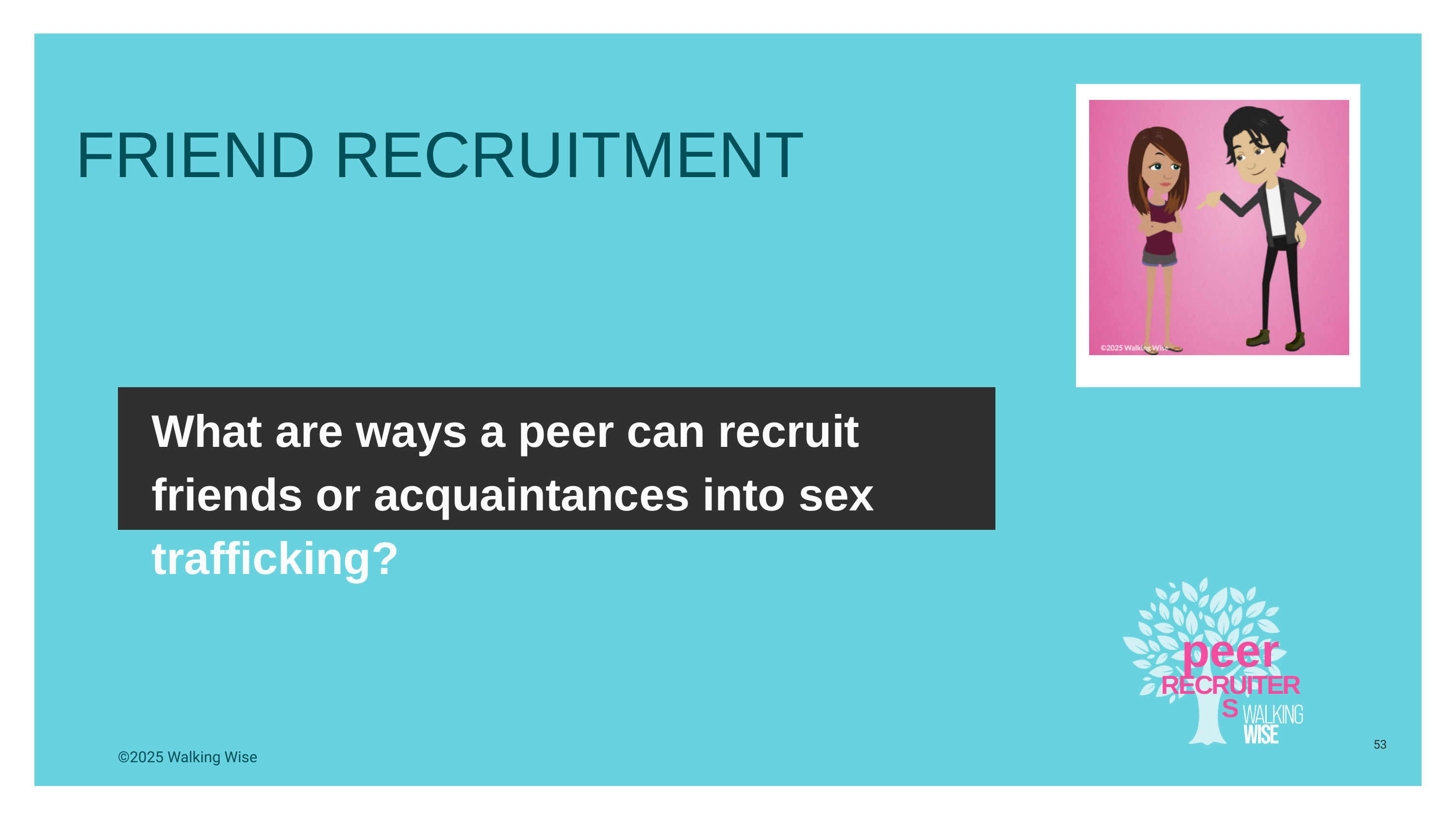

FRIEND RECRUITMENT

What are ways a peer can recruit friends or acquaintances into sex trafficking?

peer
RECRUITERS

53
©2025 Walking Wise